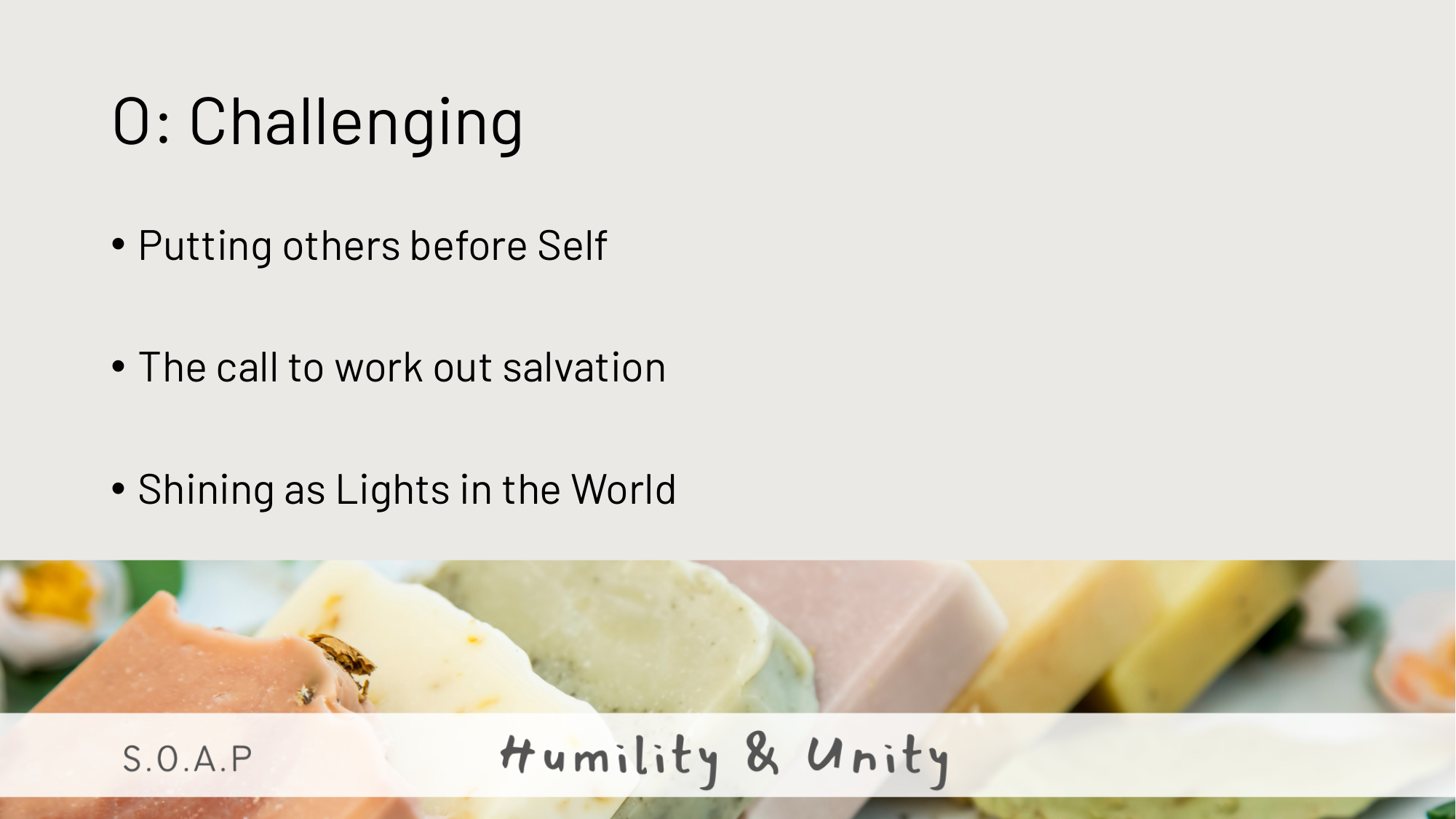

# O: Challenging
Putting others before Self

The call to work out salvation

Shining as Lights in the World